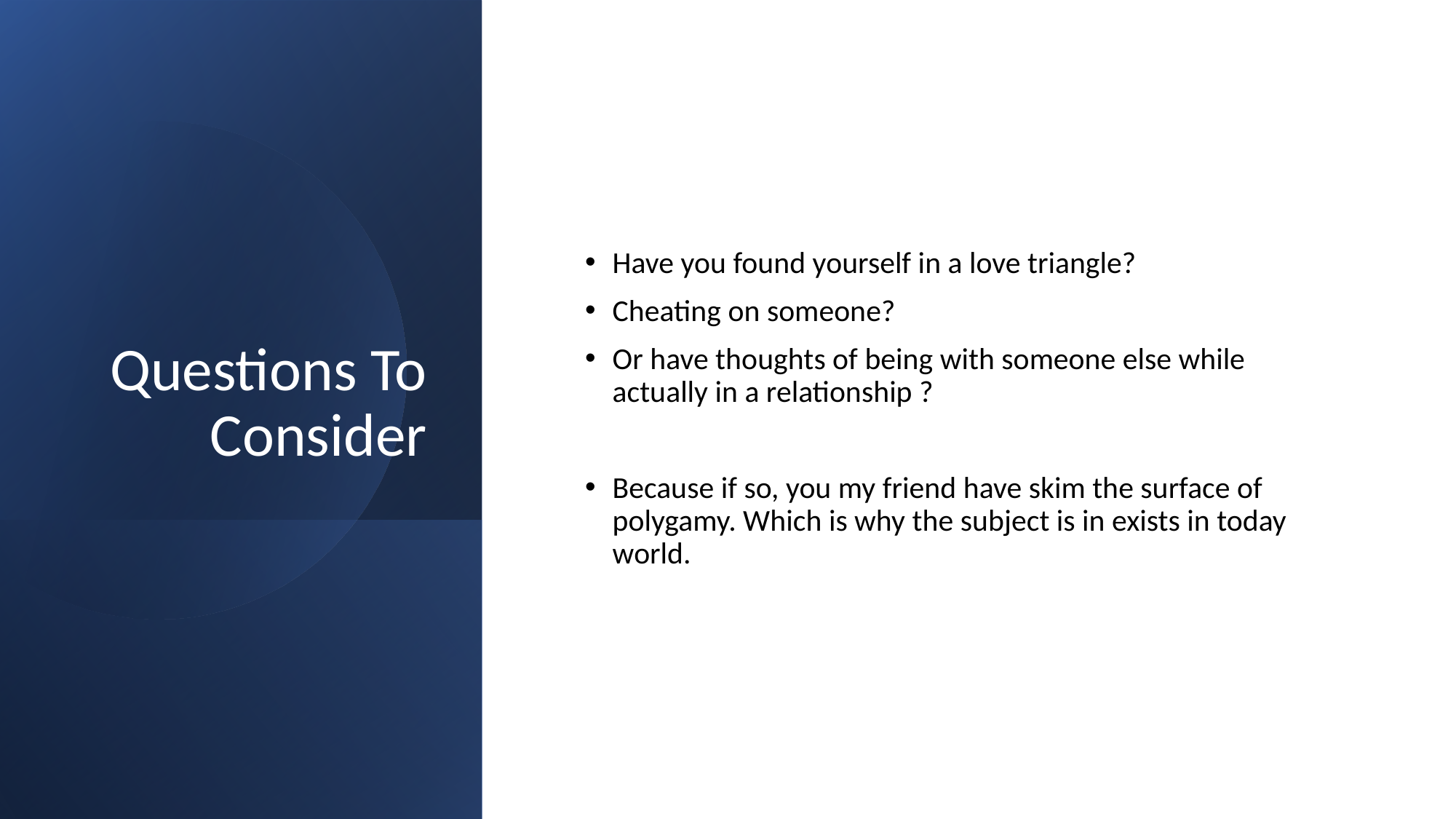

# Questions To Consider
Have you found yourself in a love triangle?
Cheating on someone?
Or have thoughts of being with someone else while actually in a relationship ?

Because if so, you my friend have skim the surface of polygamy. Which is why the subject is in exists in today world.